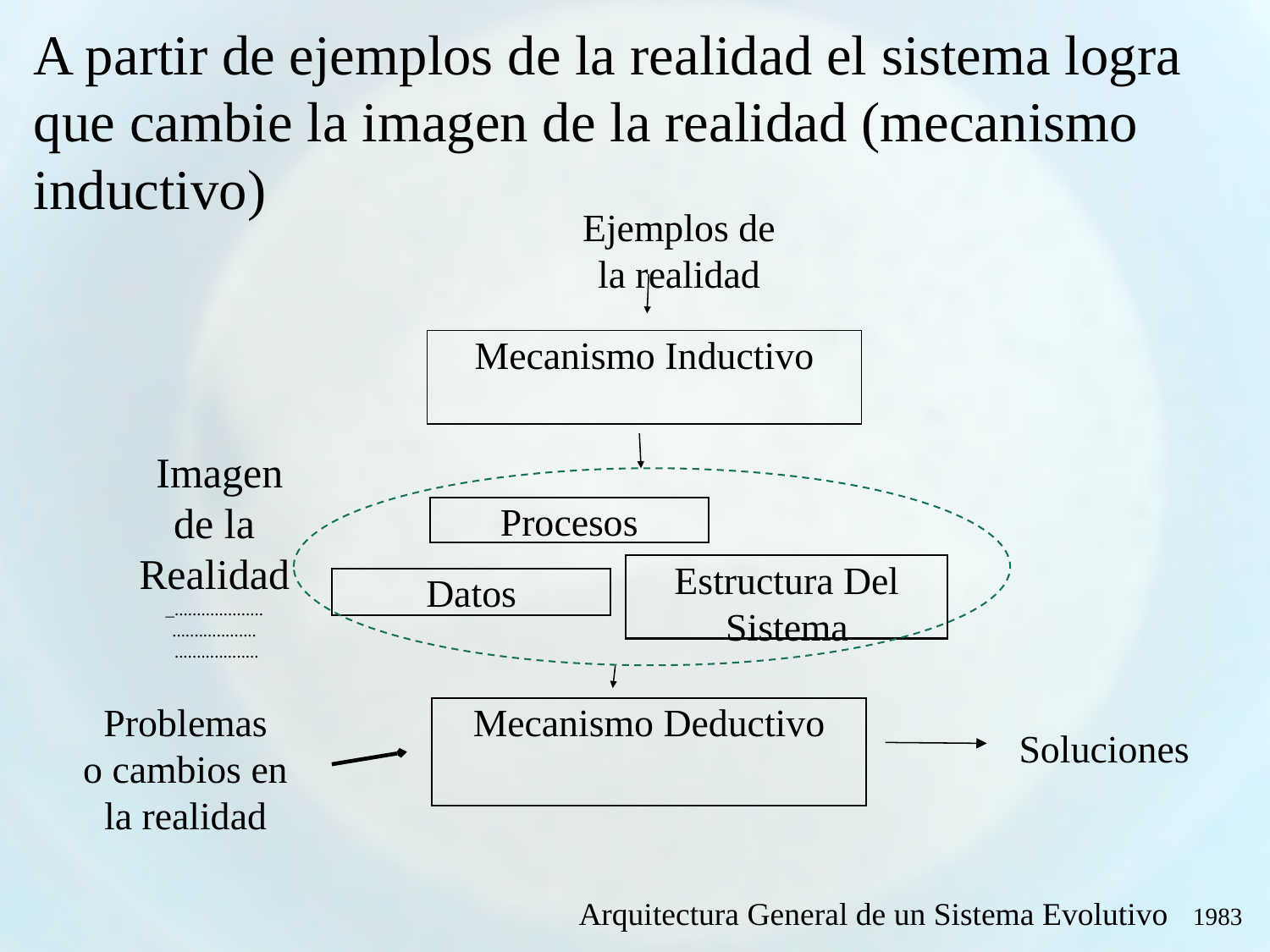

A partir de ejemplos de la realidad el sistema logra que cambie la imagen de la realidad (mecanismo inductivo)
Ejemplos de
la realidad

Mecanismo Inductivo

Problemas
o cambios en la realidad
Mecanismo Deductivo
Soluciones

 Imagen de la Realidad
_....................
...................
 ...................

Procesos
Estructura Del Sistema
Datos
Arquitectura General de un Sistema Evolutivo   1983